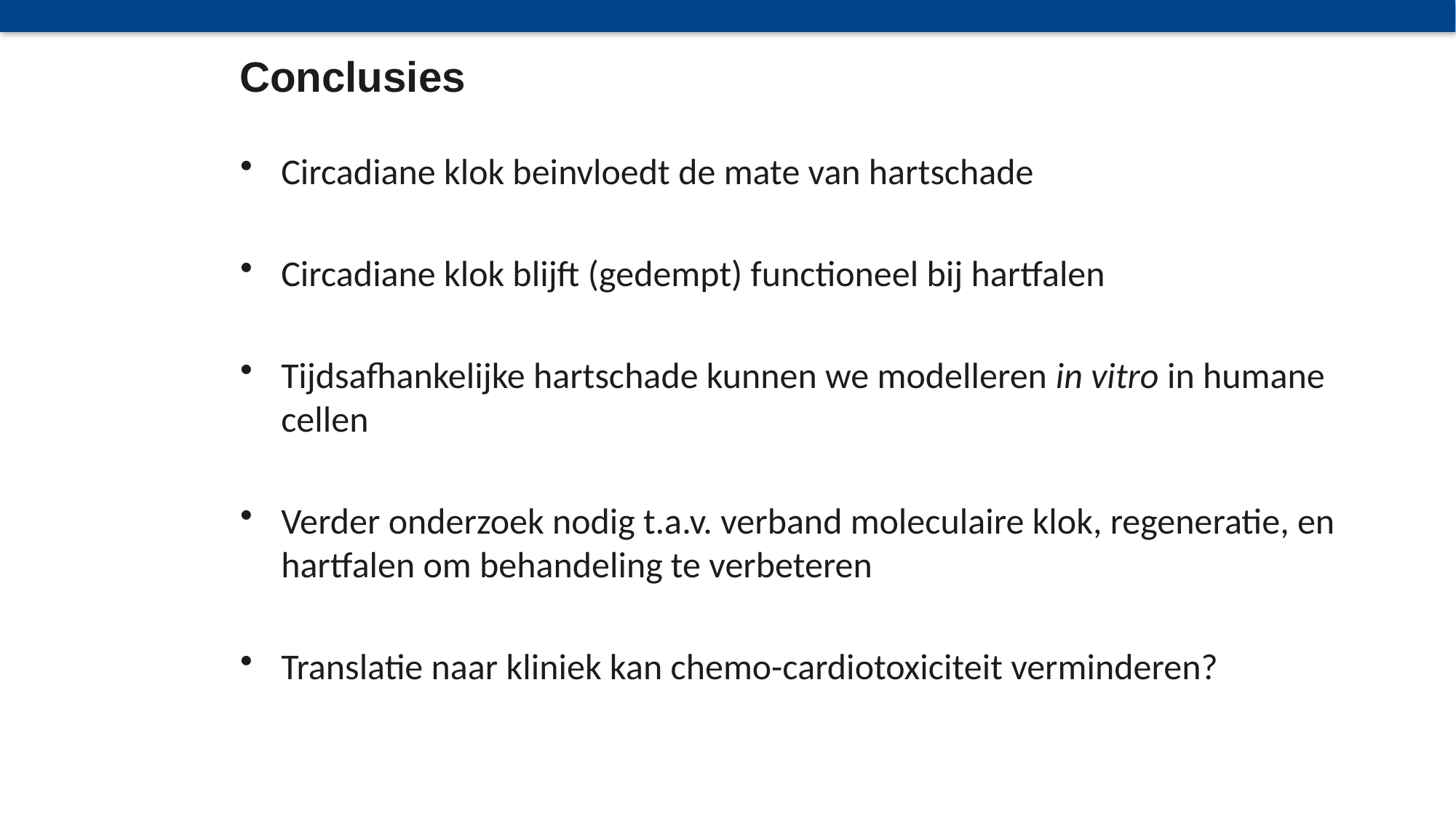

Conclusies
Circadiane klok beinvloedt de mate van hartschade

Circadiane klok blijft (gedempt) functioneel bij hartfalen

Tijdsafhankelijke hartschade kunnen we modelleren in vitro in humane cellen

Verder onderzoek nodig t.a.v. verband moleculaire klok, regeneratie, en hartfalen om behandeling te verbeteren

Translatie naar kliniek kan chemo-cardiotoxiciteit verminderen?